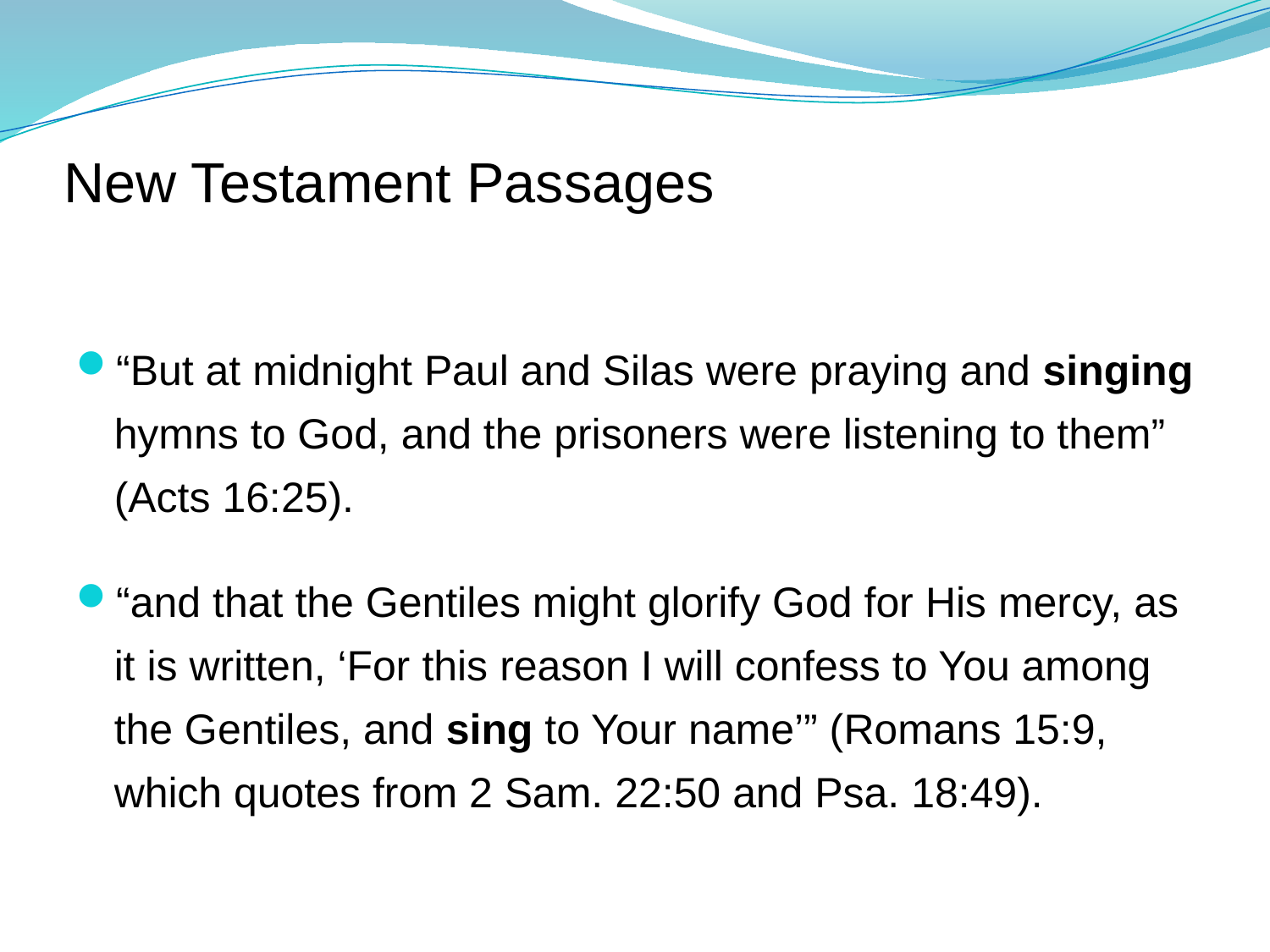

# New Testament Passages
“But at midnight Paul and Silas were praying and singing hymns to God, and the prisoners were listening to them” (Acts 16:25).
“and that the Gentiles might glorify God for His mercy, as it is written, ‘For this reason I will confess to You among the Gentiles, and sing to Your name’” (Romans 15:9, which quotes from 2 Sam. 22:50 and Psa. 18:49).